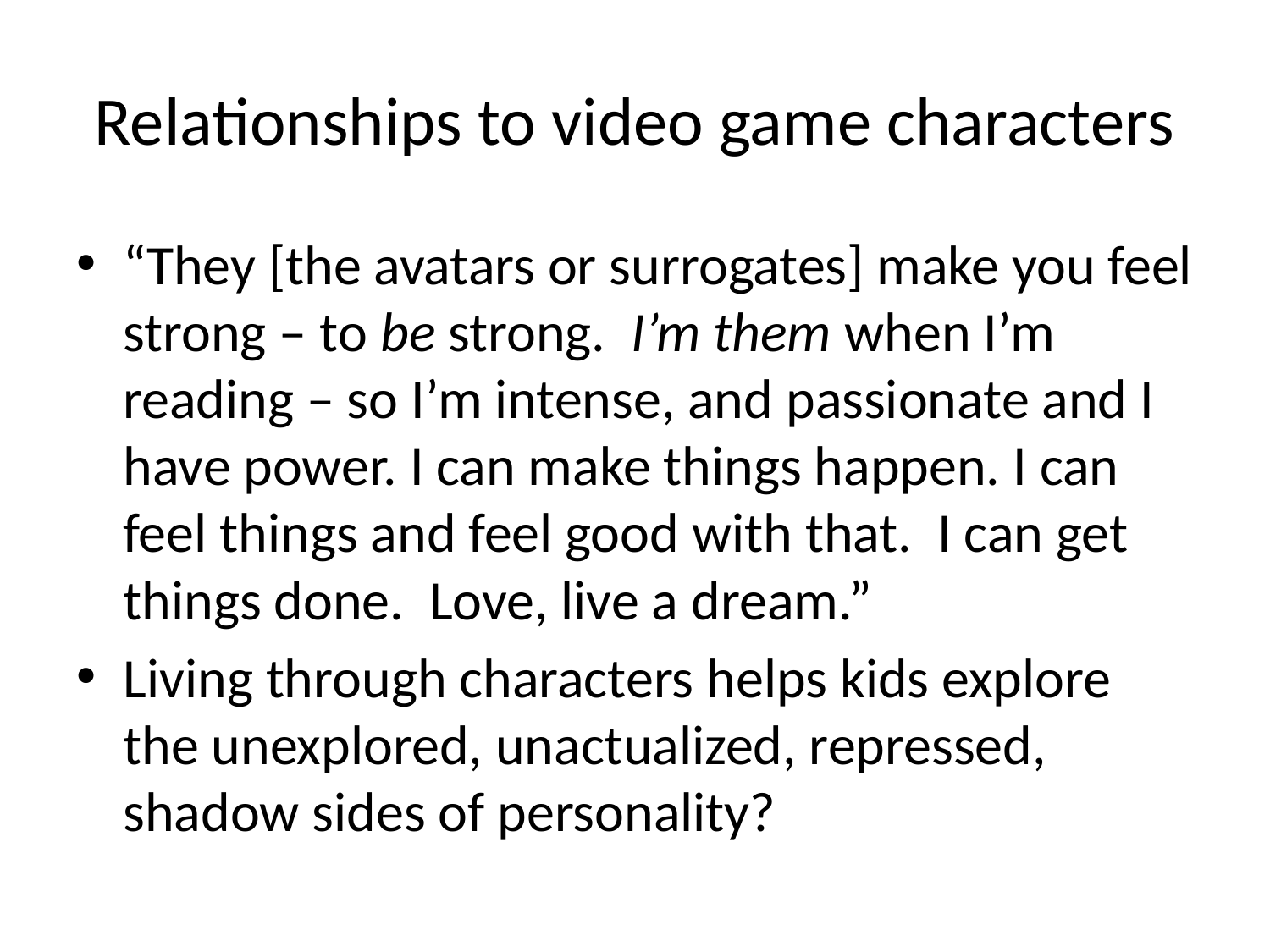

# Relationships to video game characters
“They [the avatars or surrogates] make you feel strong – to be strong.  I’m them when I’m reading – so I’m intense, and passionate and I have power. I can make things happen. I can feel things and feel good with that.  I can get things done.  Love, live a dream.”
Living through characters helps kids explore the unexplored, unactualized, repressed, shadow sides of personality?